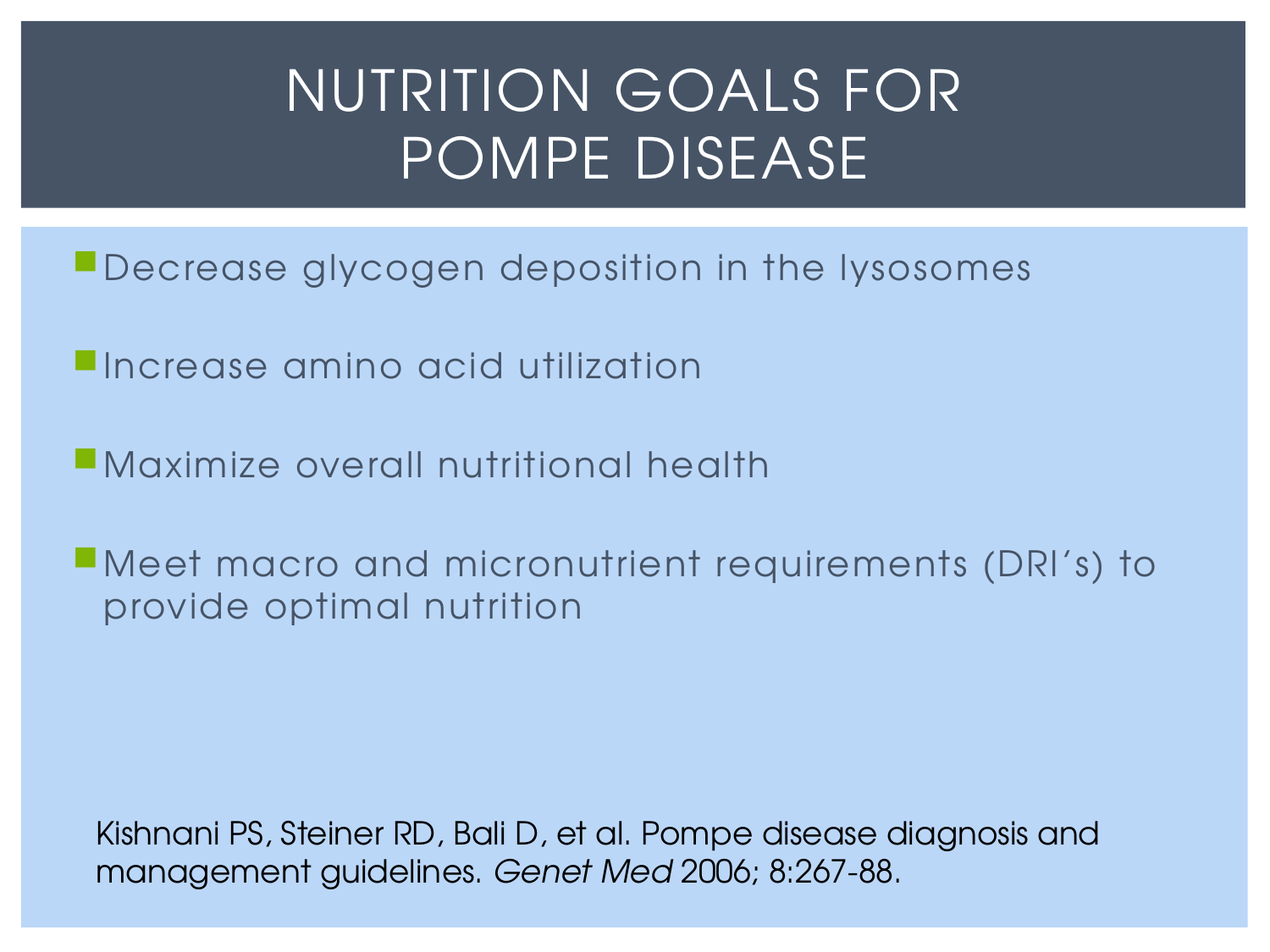

# Nutrition Goals for pompe disease
Decrease glycogen deposition in the lysosomes

Increase amino acid utilization

Maximize overall nutritional health

Meet macro and micronutrient requirements (DRI’s) to provide optimal nutrition
Kishnani PS, Steiner RD, Bali D, et al. Pompe disease diagnosis and management guidelines. Genet Med 2006; 8:267-88.